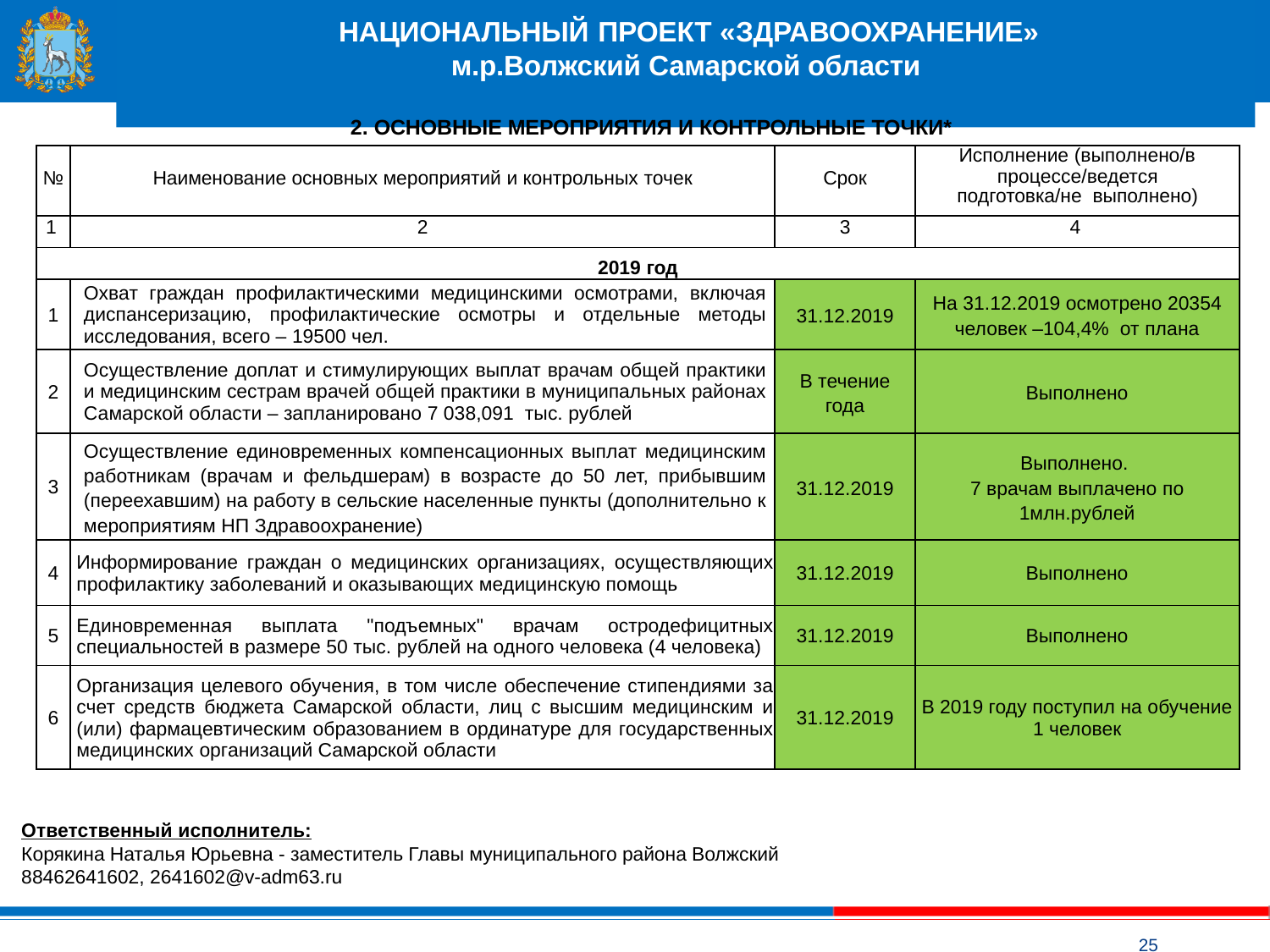

# НАЦИОНАЛЬНЫЙ ПРОЕКТ «ЗДРАВООХРАНЕНИЕ» м.р.Волжский Самарской области

2. ОСНОВНЫЕ МЕРОПРИЯТИЯ И КОНТРОЛЬНЫЕ ТОЧКИ*
| № | Наименование основных мероприятий и контрольных точек | Срок | Исполнение (выполнено/в процессе/ведется подготовка/не выполнено) |
| --- | --- | --- | --- |
| 1 | 2 | 3 | 4 |
| 2019 год |  |  |  |
| 1 | Охват граждан профилактическими медицинскими осмотрами, включая диспансеризацию, профилактические осмотры и отдельные методы исследования, всего – 19500 чел. | 31.12.2019 | На 31.12.2019 осмотрено 20354 человек –104,4% от плана |
| 2 | Осуществление доплат и стимулирующих выплат врачам общей практики и медицинским сестрам врачей общей практики в муниципальных районах Самарской области – запланировано 7 038,091 тыс. рублей | В течение года | Выполнено |
| 3 | Осуществление единовременных компенсационных выплат медицинским работникам (врачам и фельдшерам) в возрасте до 50 лет, прибывшим (переехавшим) на работу в сельские населенные пункты (дополнительно к мероприятиям НП Здравоохранение) | 31.12.2019 | Выполнено. 7 врачам выплачено по 1млн.рублей |
| 4 | Информирование граждан о медицинских организациях, осуществляющих профилактику заболеваний и оказывающих медицинскую помощь | 31.12.2019 | Выполнено |
| 5 | Единовременная выплата "подъемных" врачам остродефицитных специальностей в размере 50 тыс. рублей на одного человека (4 человека) | 31.12.2019 | Выполнено |
| 6 | Организация целевого обучения, в том числе обеспечение стипендиями за счет средств бюджета Самарской области, лиц с высшим медицинским и (или) фармацевтическим образованием в ординатуре для государственных медицинских организаций Самарской области | 31.12.2019 | В 2019 году поступил на обучение 1 человек |
Ответственный исполнитель:
Корякина Наталья Юрьевна - заместитель Главы муниципального района Волжский
88462641602, 2641602@v-adm63.ru

25